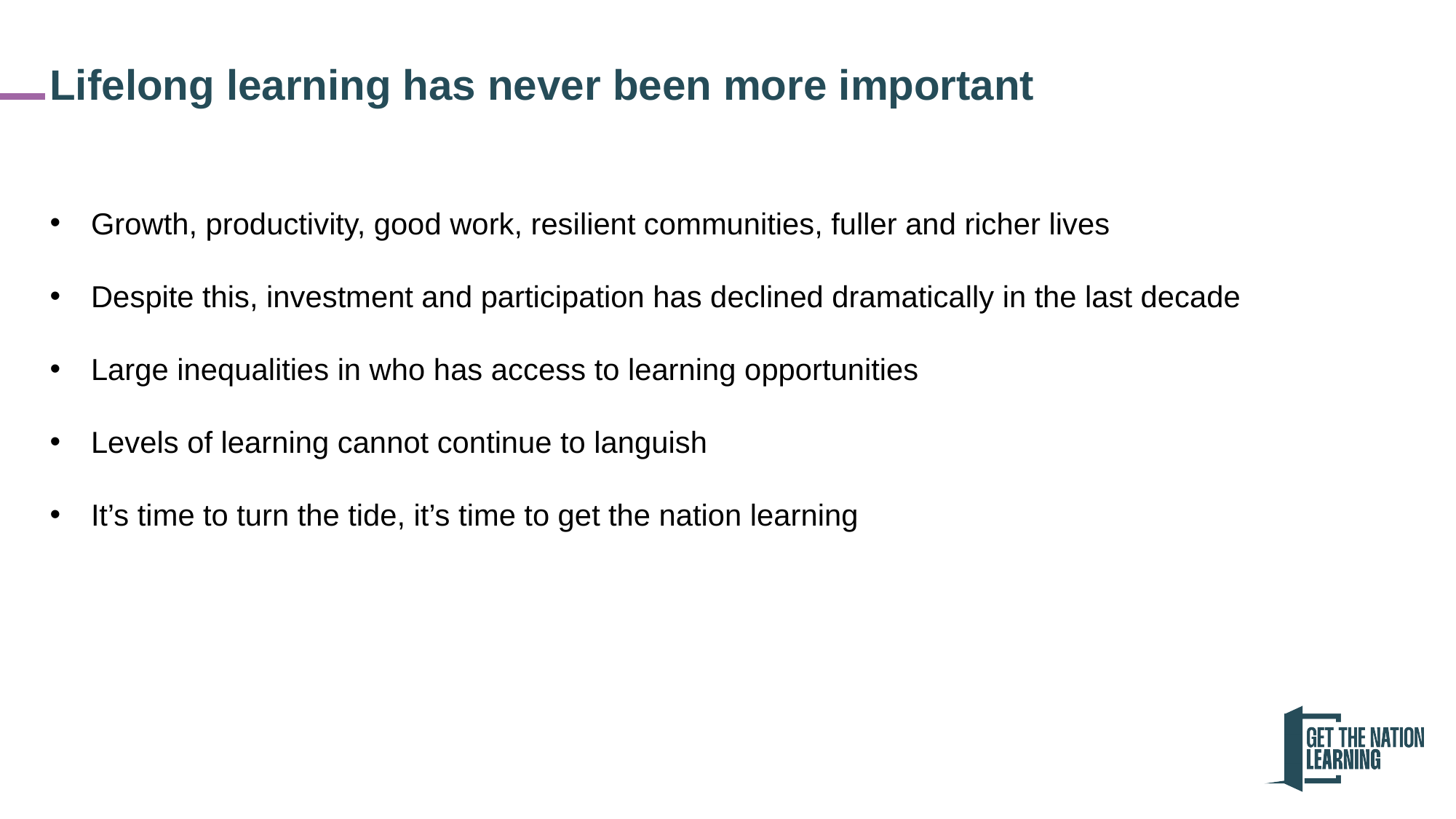

# Lifelong learning has never been more important
Growth, productivity, good work, resilient communities, fuller and richer lives

Despite this, investment and participation has declined dramatically in the last decade

Large inequalities in who has access to learning opportunities

Levels of learning cannot continue to languish

It’s time to turn the tide, it’s time to get the nation learning